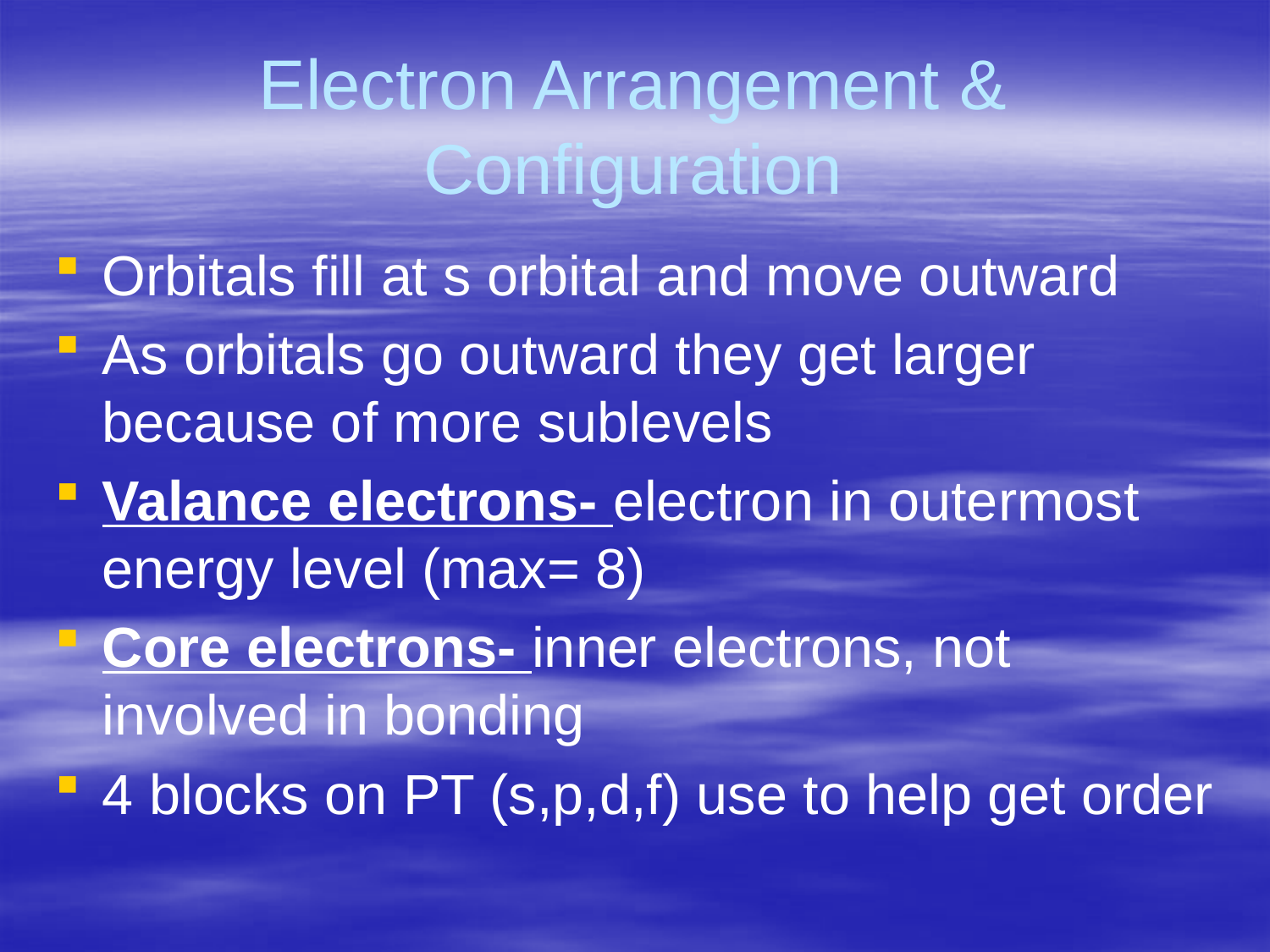

# Electron Arrangement & Configuration
Orbitals fill at s orbital and move outward
As orbitals go outward they get larger because of more sublevels
Valance electrons- electron in outermost energy level (max= 8)
Core electrons- inner electrons, not involved in bonding
4 blocks on PT (s,p,d,f) use to help get order